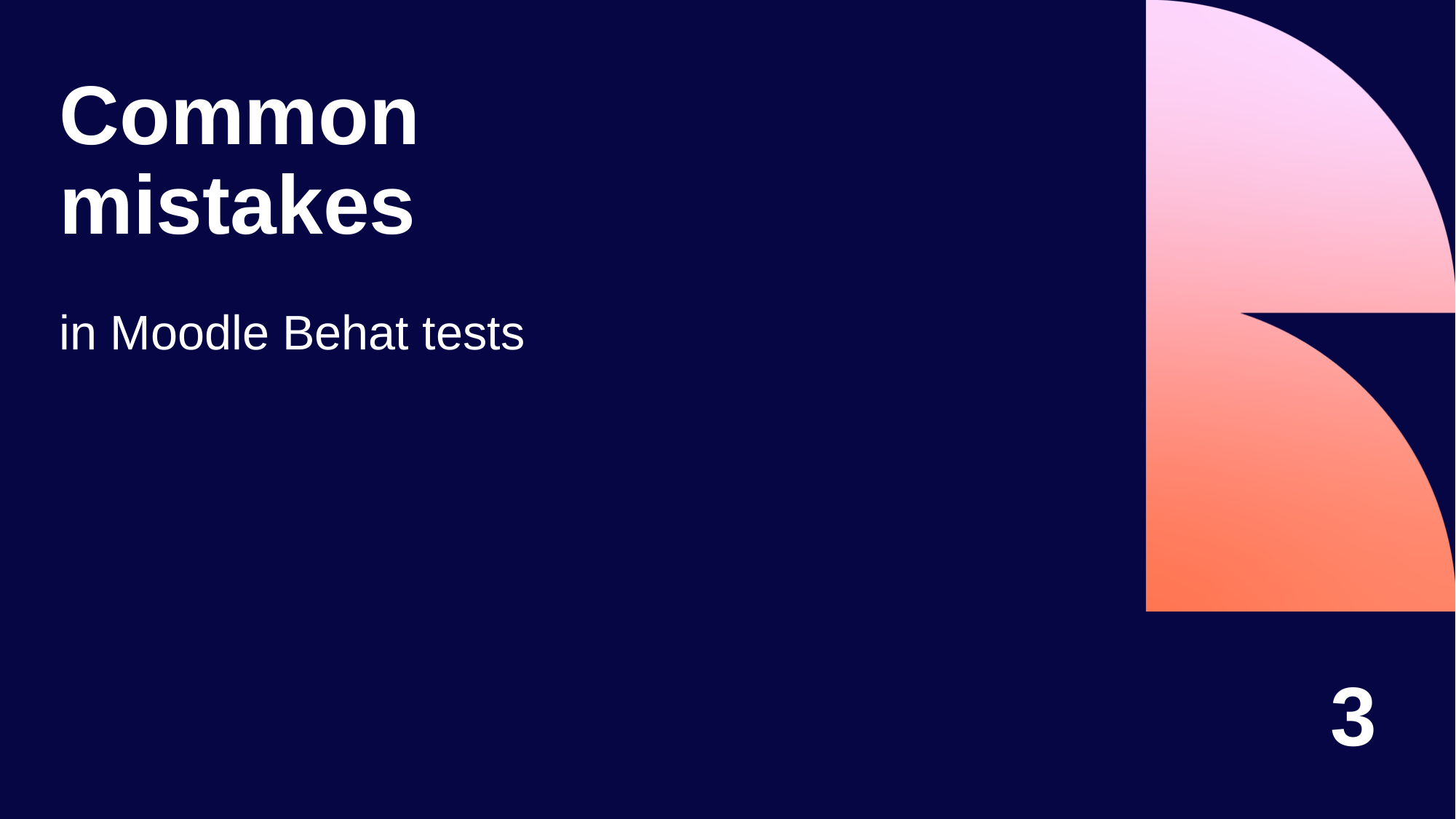

Common mistakes
in Moodle Behat tests
3